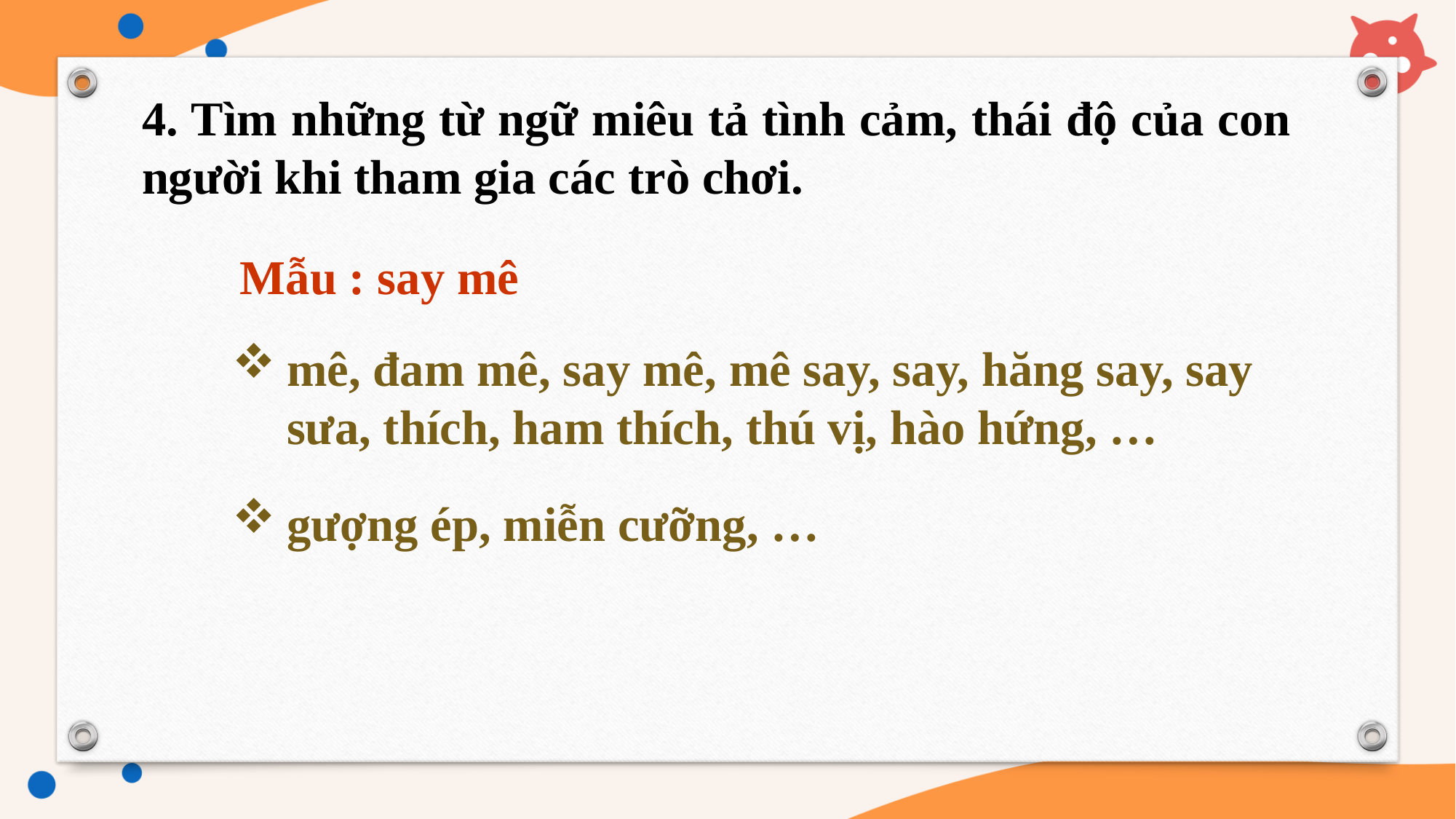

4. Tìm những từ ngữ miêu tả tình cảm, thái độ của con người khi tham gia các trò chơi.
Mẫu : say mê
mê, đam mê, say mê, mê say, say, hăng say, say sưa, thích, ham thích, thú vị, hào hứng, …
gượng ép, miễn cưỡng, …